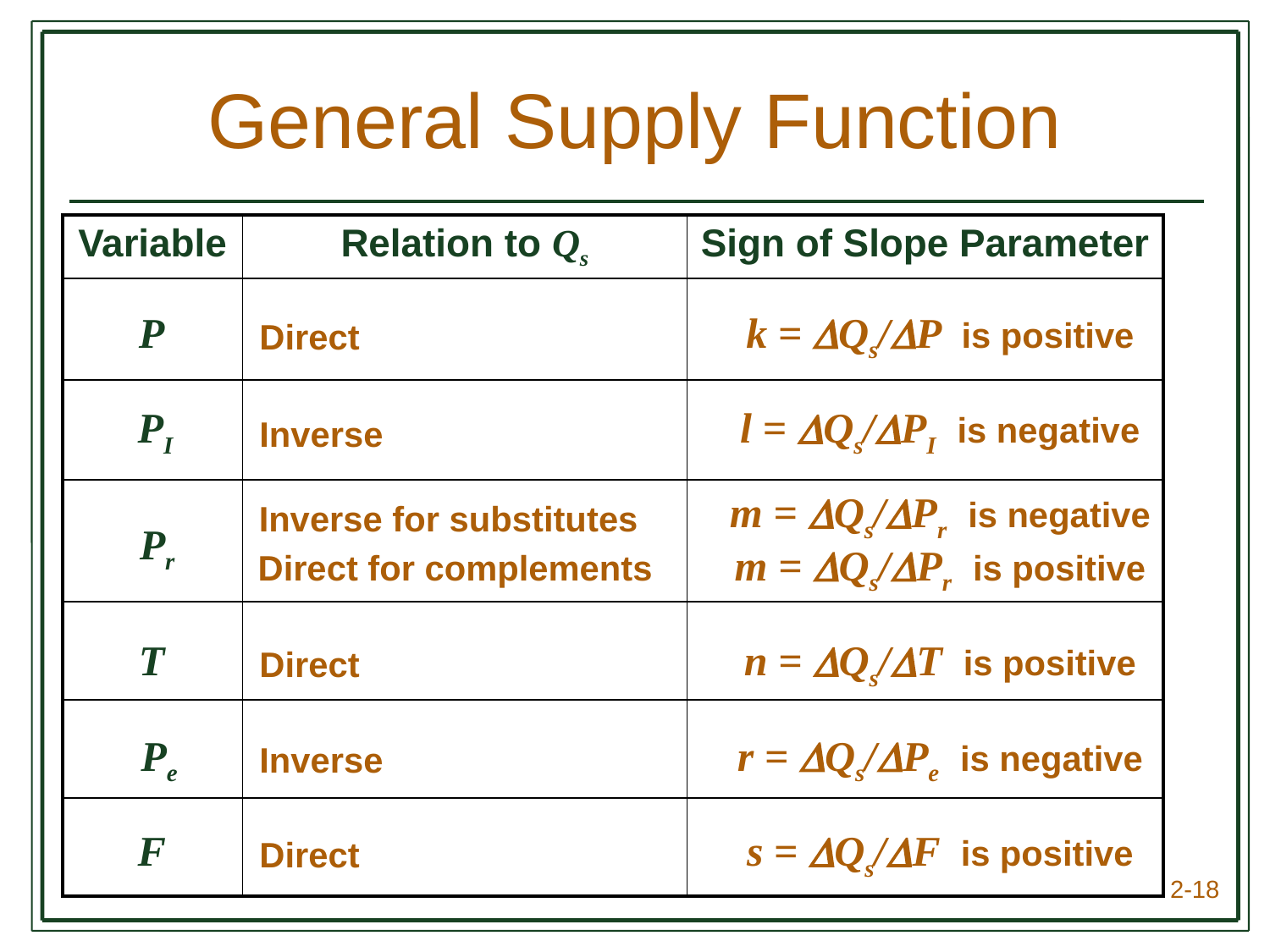

# General Supply Function
| Variable | Relation to Qs | Sign of Slope Parameter |
| --- | --- | --- |
|  |  |  |
|  |  |  |
|  |  |  |
|  |  |  |
|  |  |  |
|  |  |  |
P
k = ΔQs/ΔP  is positive
Direct
PI
l = ΔQs/ΔPI  is negative
Inverse
m = ΔQs/ΔPr  is negative
Inverse for substitutes
Pr
m = ΔQs/ΔPr  is positive
Direct for complements
T
n = ΔQs/ΔT  is positive
Direct
Pe
r = ΔQs/ΔPe  is negative
Inverse
F
s = ΔQs/ΔF  is positive
Direct